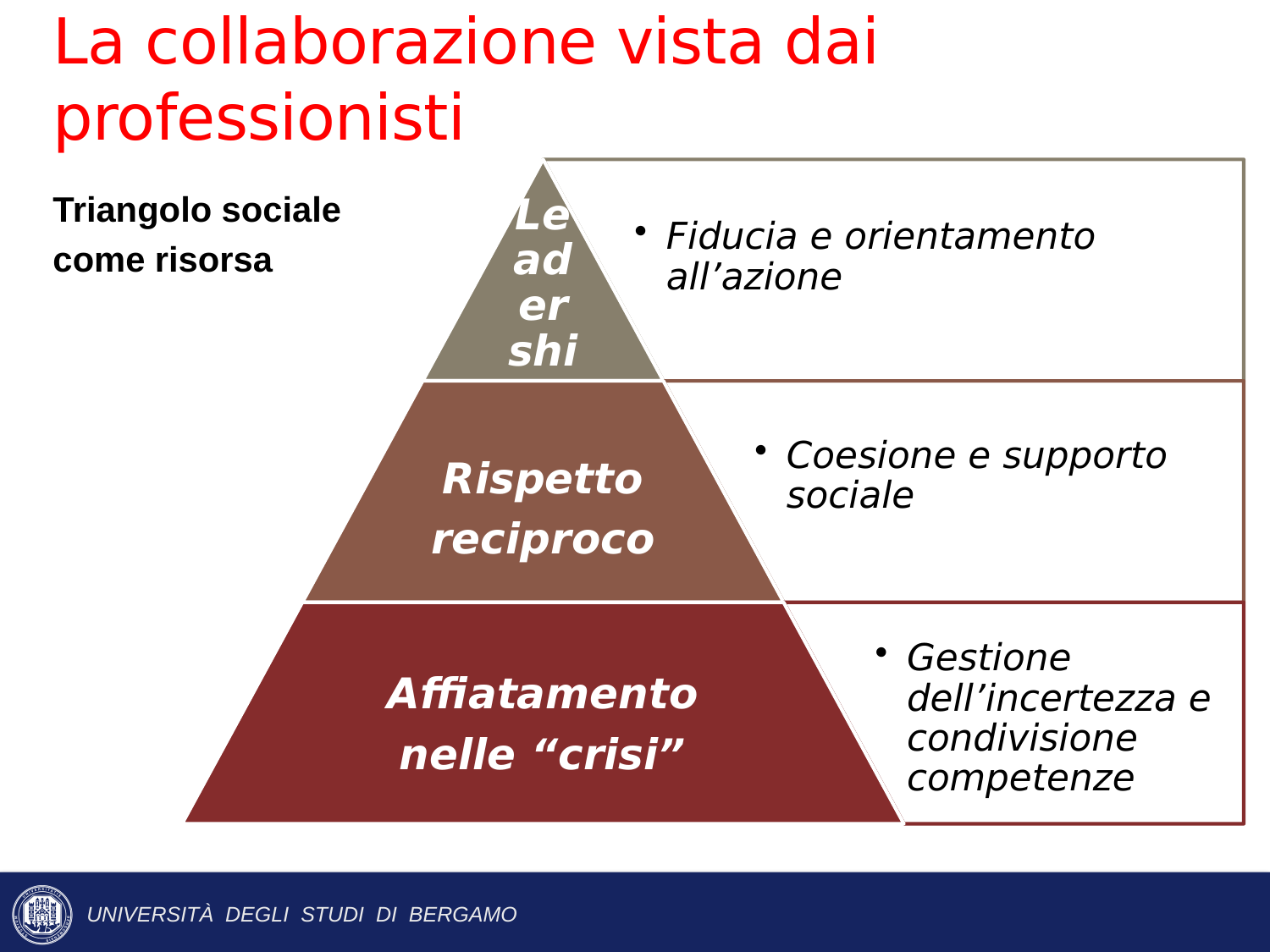

# La collaborazione vista dai professionisti
Fiducia e orientamento all’azione
Leadership
Coesione e supporto sociale
Rispetto
reciproco

Gestione dell’incertezza e condivisione competenze
Affiatamento
nelle “crisi”
Triangolo sociale
come risorsa